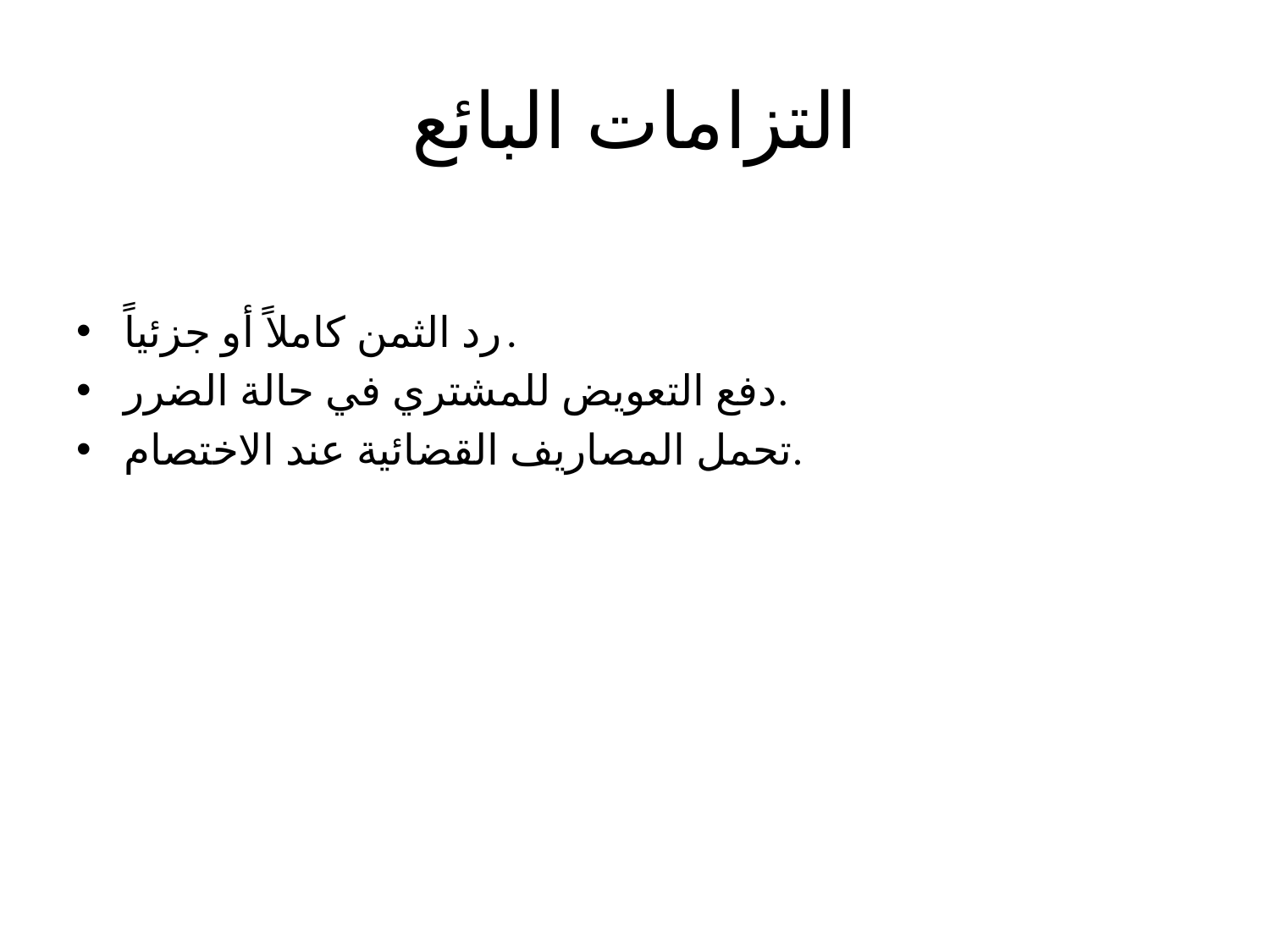

# التزامات البائع

رد الثمن كاملاً أو جزئياً.
دفع التعويض للمشتري في حالة الضرر.
تحمل المصاريف القضائية عند الاختصام.